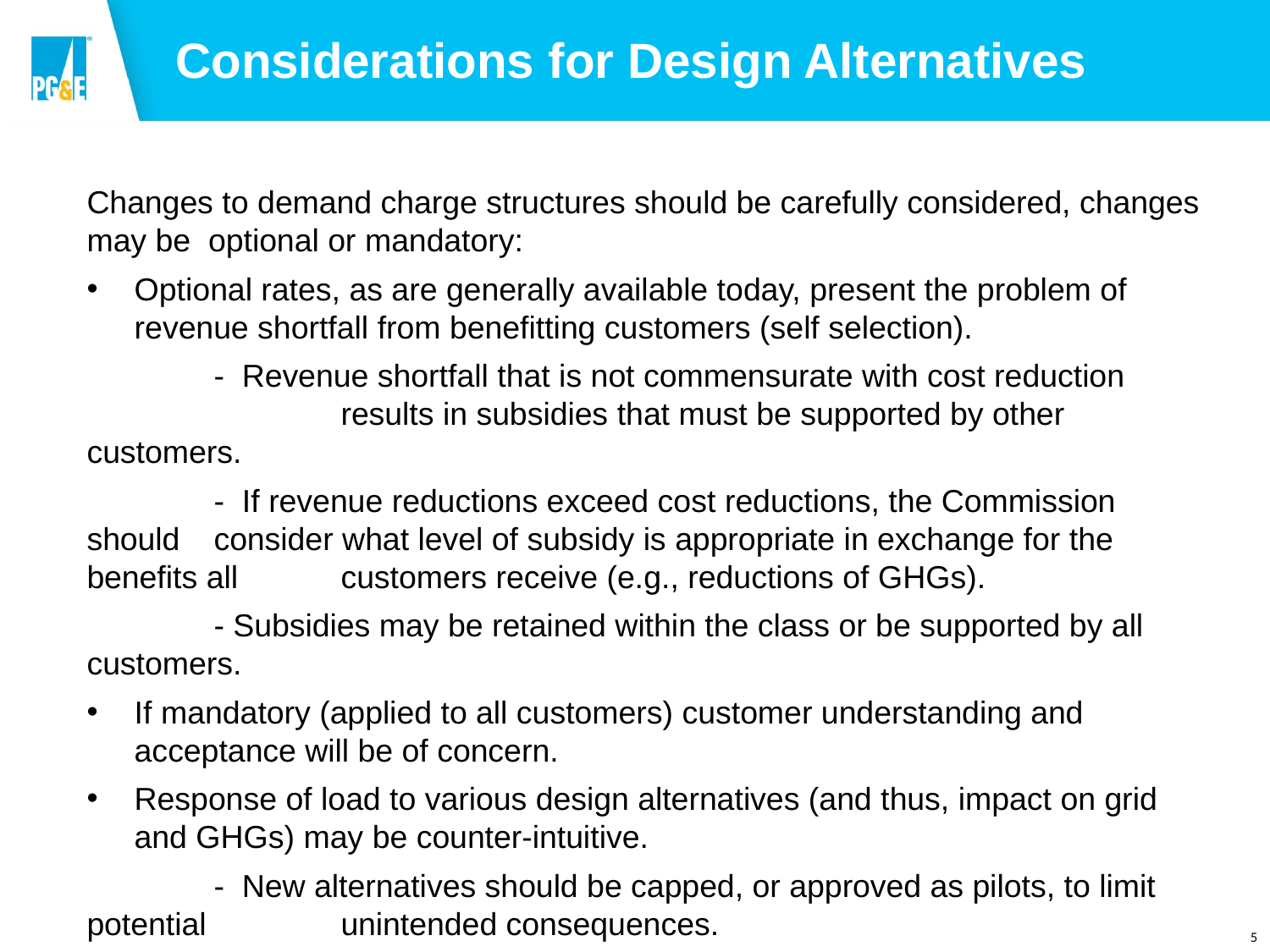

Considerations for Design Alternatives
Changes to demand charge structures should be carefully considered, changes may be  optional or mandatory:
Optional rates, as are generally available today, present the problem of revenue shortfall from benefitting customers (self selection).
	-  Revenue shortfall that is not commensurate with cost reduction 		results in subsidies that must be supported by other customers.
	-  If revenue reductions exceed cost reductions, the Commission should 	consider what level of subsidy is appropriate in exchange for the benefits all 	customers receive (e.g., reductions of GHGs).
	- Subsidies may be retained within the class or be supported by all customers.
If mandatory (applied to all customers) customer understanding and acceptance will be of concern.
Response of load to various design alternatives (and thus, impact on grid and GHGs) may be counter-intuitive.
	-  New alternatives should be capped, or approved as pilots, to limit potential 	unintended consequences.